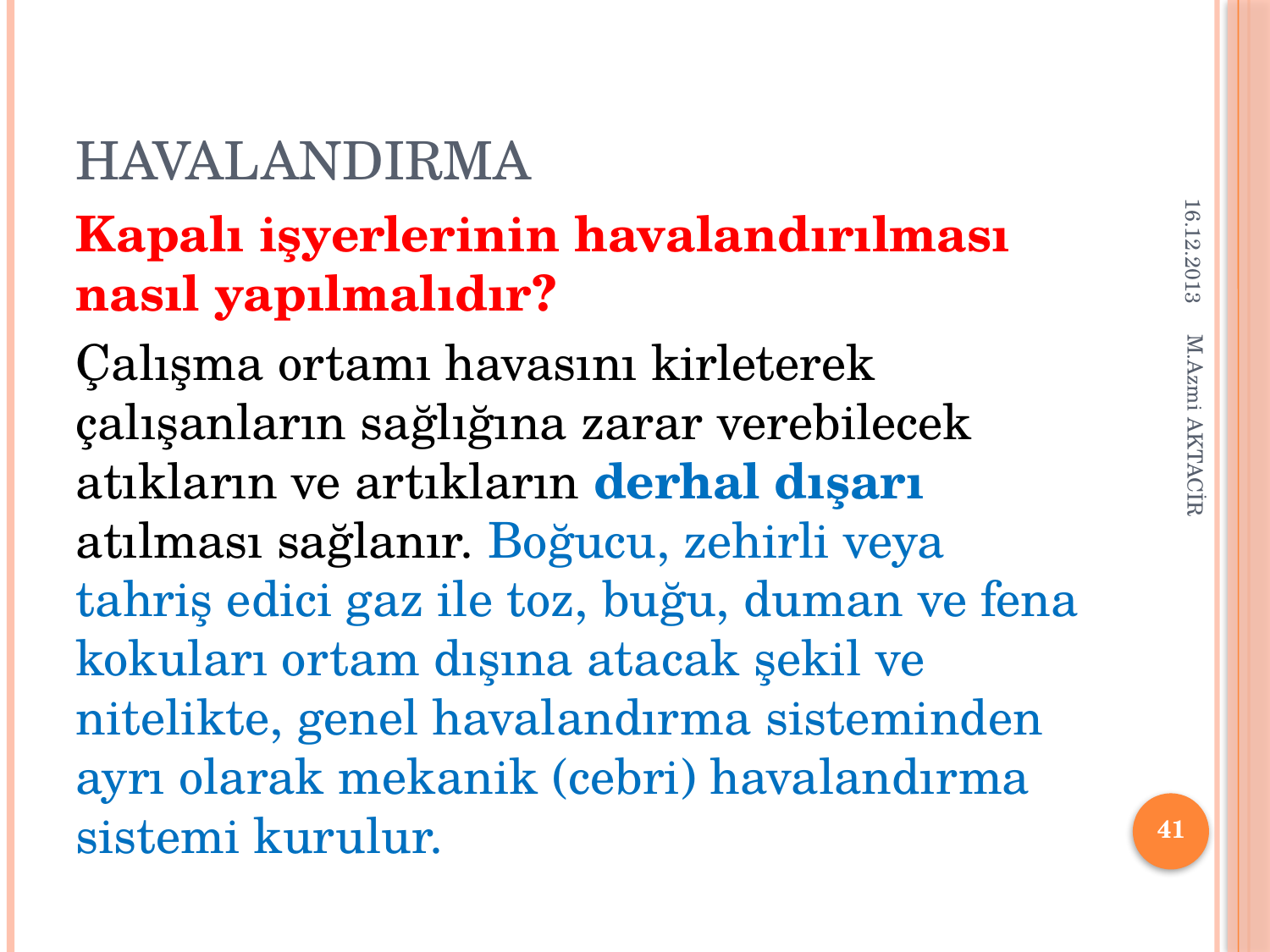

# HAVALANDIRMA
16.12.2013
Kapalı işyerlerinin havalandırılması nasıl yapılmalıdır?
Çalışma ortamı havasını kirleterek çalışanların sağlığına zarar verebilecek atıkların ve artıkların derhal dışarı atılması sağlanır. Boğucu, zehirli veya tahriş edici gaz ile toz, buğu, duman ve fena kokuları ortam dışına atacak şekil ve nitelikte, genel havalandırma sisteminden ayrı olarak mekanik (cebri) havalandırma sistemi kurulur.
M.Azmi AKTACİR
41